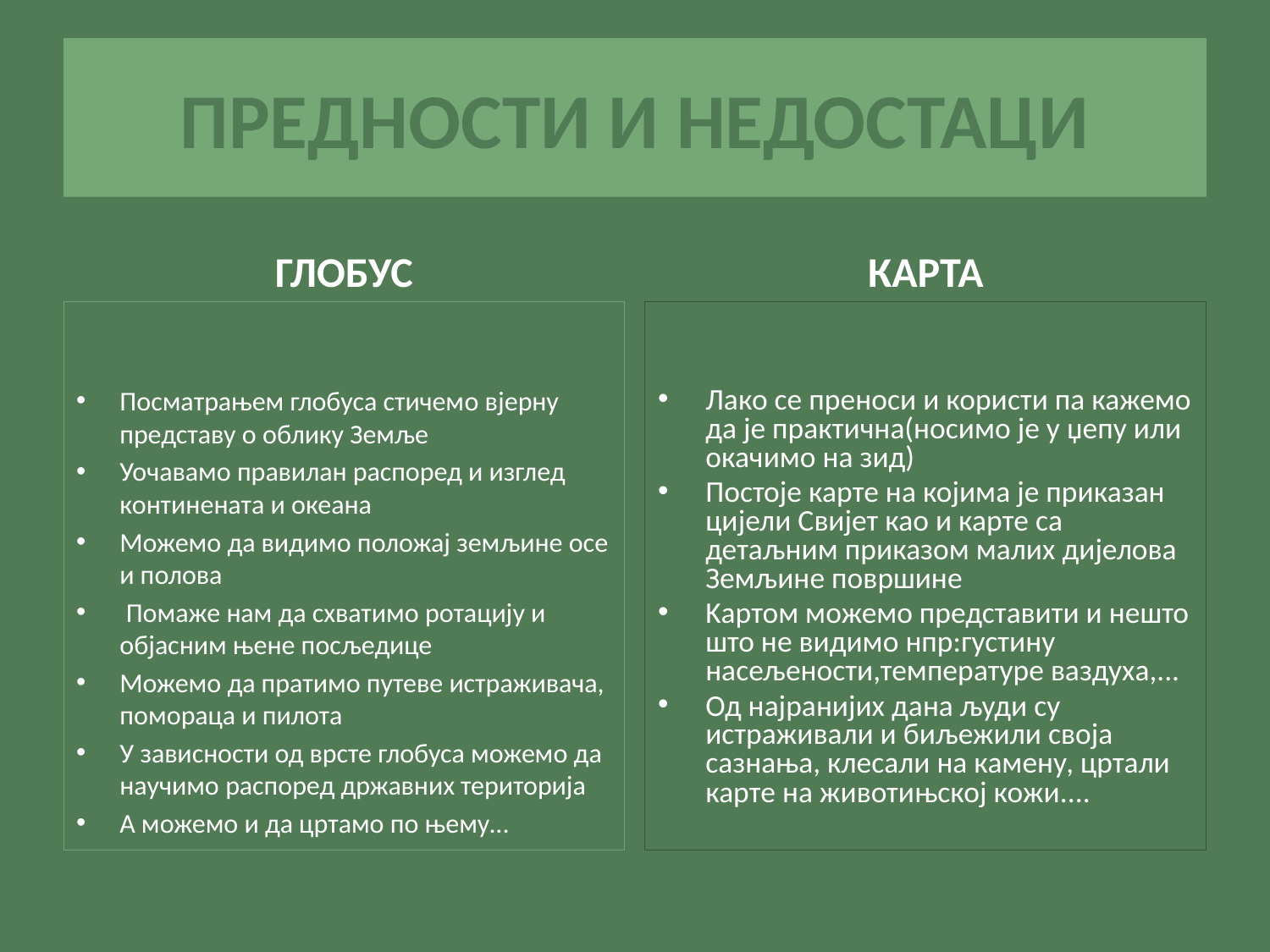

# ПРЕДНОСТИ И НЕДОСТАЦИ
ГЛОБУС
КАРТА

Посматрањем глобуса стичемo вјерну представу о облику Земље
Уочавамо правилан распоред и изглед континената и океана
Можемо да видимо положај земљине осе и полова
 Помаже нам да схватимо ротацију и објасним њене посљедице
Можемо да пратимо путеве истраживача, помораца и пилота
У зависности од врсте глобуса можемо да научимо распоред државних територија
А можемо и да цртамо по њему...

Лако се преноси и користи па кажемо да је практична(носимо је у џепу или окачимо на зид)
Постоје карте на којима је приказан цијели Свијет као и карте са детаљним приказом малих дијелова Земљине површине
Kартом можемо представити и нешто што не видимо нпр:густину насељености,температуре ваздуха,...
Од најранијих дана људи су истраживали и биљежили своја сазнања, клесали на камену, цртали карте на животињској кожи....